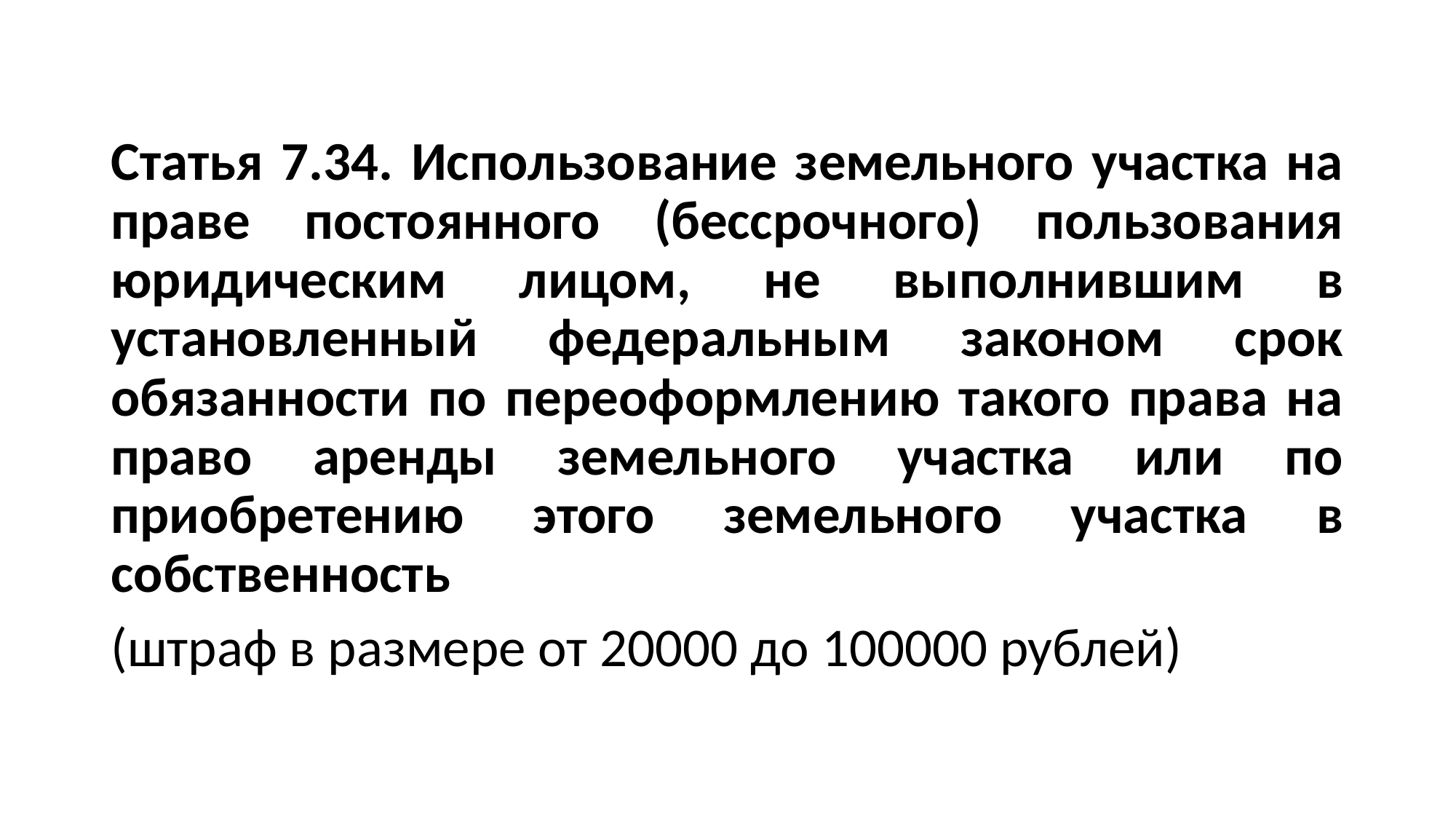

#
Статья 7.34. Использование земельного участка на праве постоянного (бессрочного) пользования юридическим лицом, не выполнившим в установленный федеральным законом срок обязанности по переоформлению такого права на право аренды земельного участка или по приобретению этого земельного участка в собственность
(штраф в размере от 20000 до 100000 рублей)